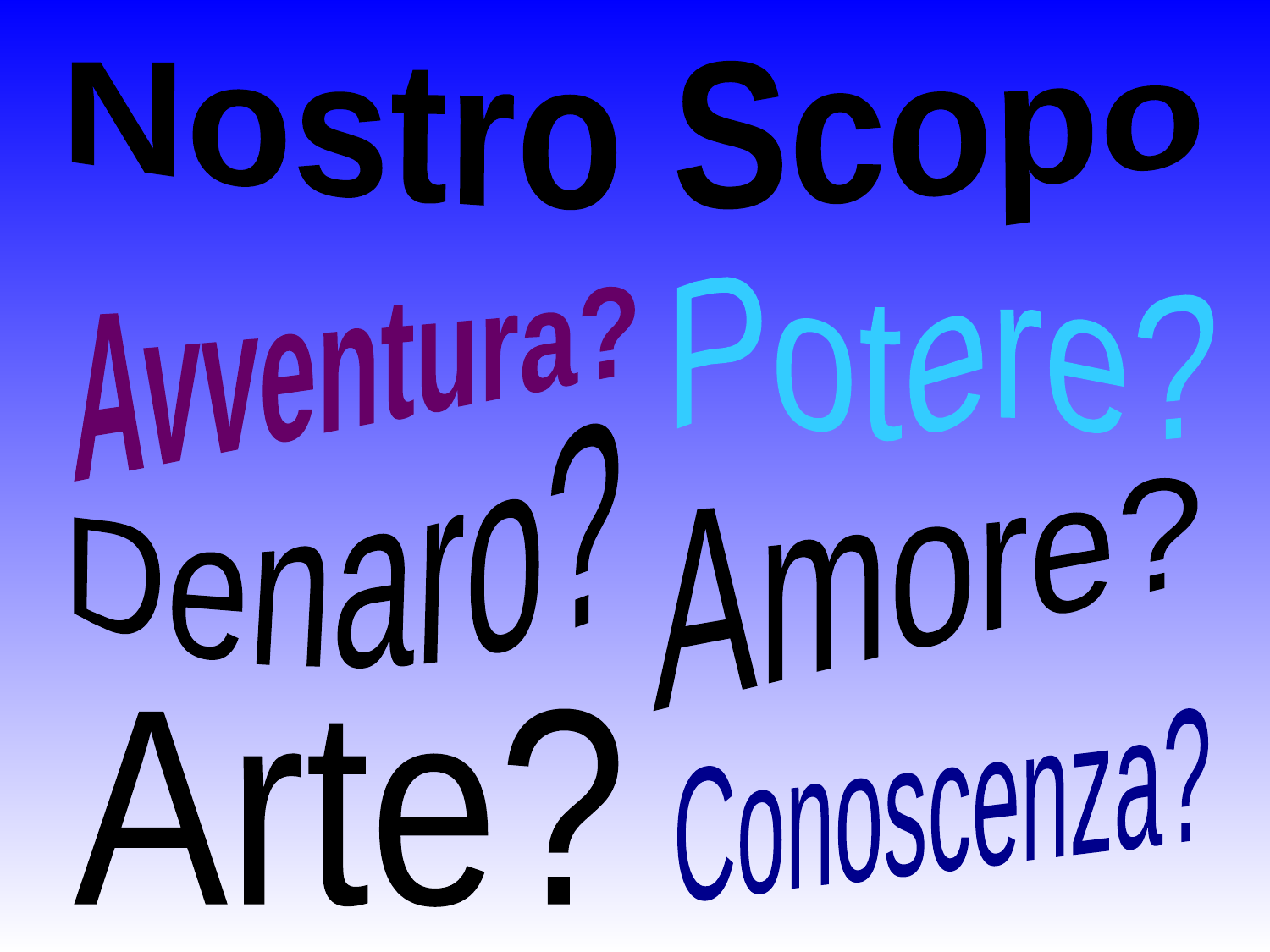

Nostro Scopo
Potere?
Avventura?
Denaro?
Amore?
Conoscenza?
Arte?